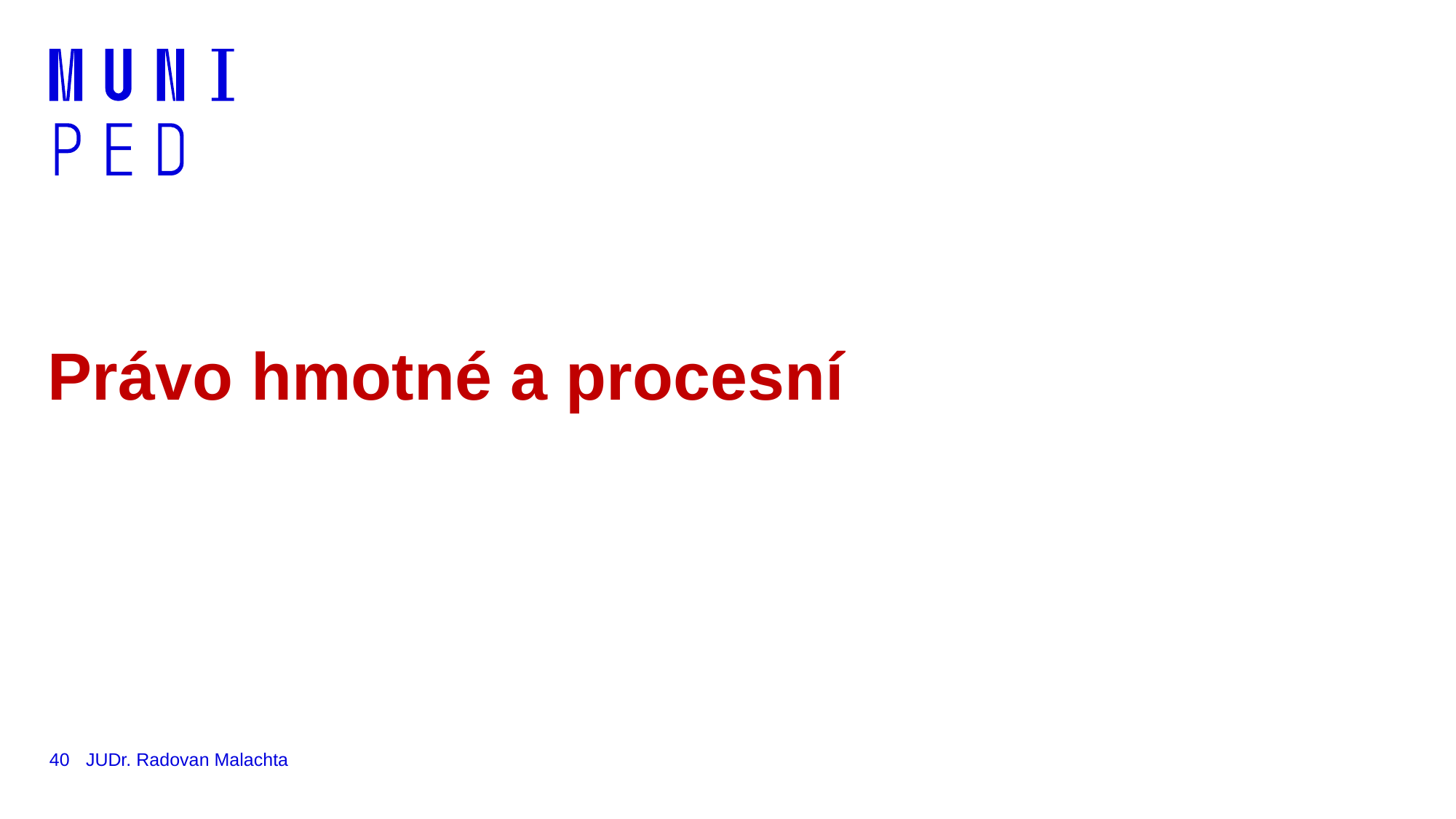

# Právo hmotné a procesní
40
JUDr. Radovan Malachta